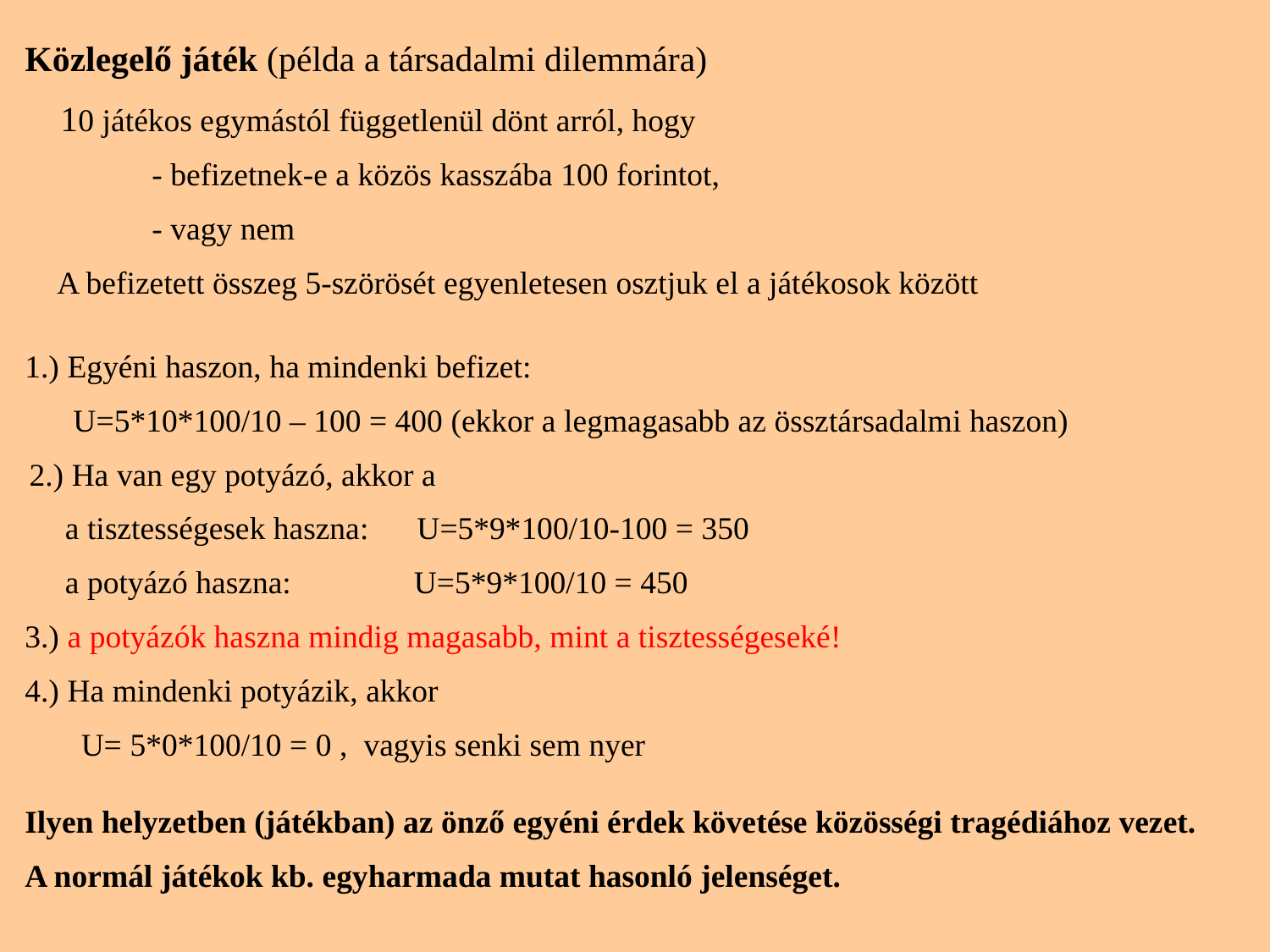

Közlegelő játék (példa a társadalmi dilemmára)
    10 játékos egymástól függetlenül dönt arról, hogy
	- befizetnek-e a közös kasszába 100 forintot,
          	- vagy nem
    A befizetett összeg 5-szörösét egyenletesen osztjuk el a játékosok között

1.) Egyéni haszon, ha mindenki befizet:
      U=5*10*100/10 – 100 = 400 (ekkor a legmagasabb az össztársadalmi haszon)
 2.) Ha van egy potyázó, akkor a
     a tisztességesek haszna:      U=5*9*100/10-100 = 350
     a potyázó haszna:	 U=5*9*100/10 = 450
3.) a potyázók haszna mindig magasabb, mint a tisztességeseké!
4.) Ha mindenki potyázik, akkor
       U= 5*0*100/10 = 0 ,  vagyis senki sem nyer

Ilyen helyzetben (játékban) az önző egyéni érdek követése közösségi tragédiához vezet.
A normál játékok kb. egyharmada mutat hasonló jelenséget.